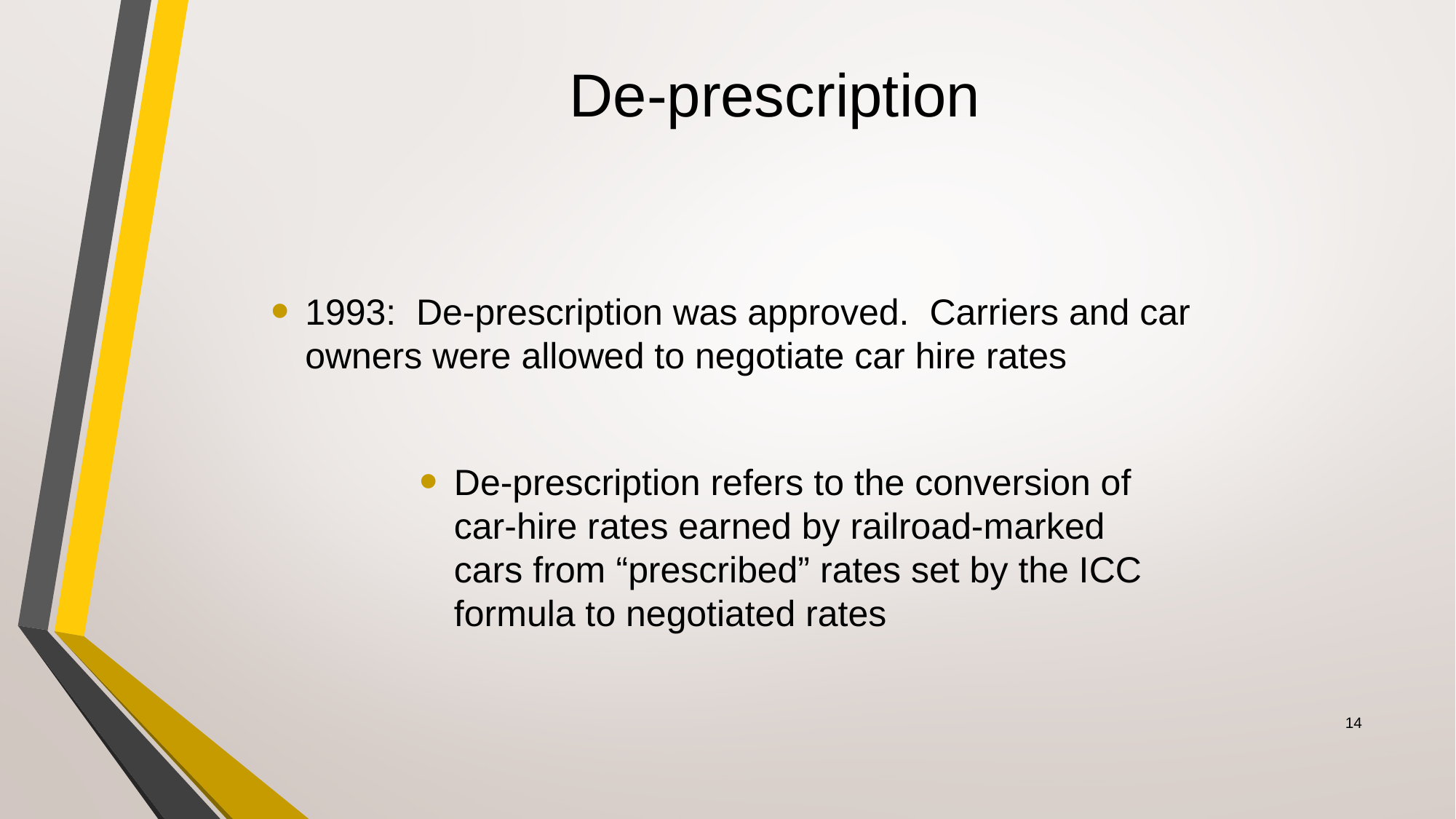

# De-prescription
1993:  De-prescription was approved.  Carriers and car owners were allowed to negotiate car hire rates
De-prescription refers to the conversion of car-hire rates earned by railroad-marked cars from “prescribed” rates set by the ICC formula to negotiated rates

14